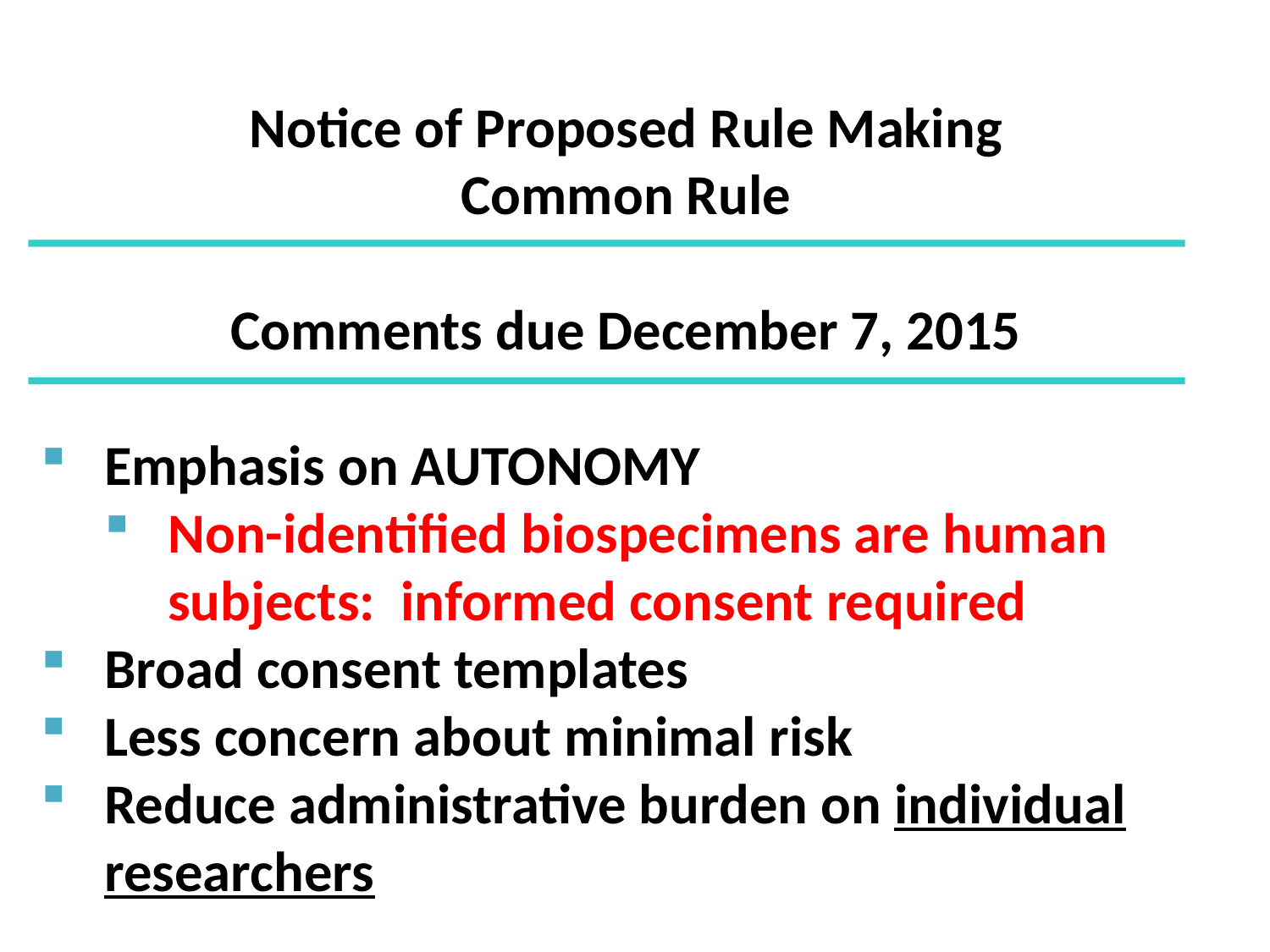

Notice of Proposed Rule Making
Common Rule

Comments due December 7, 2015

Emphasis on AUTONOMY
Non-identified biospecimens are human subjects:  informed consent required
Broad consent templates
Less concern about minimal risk
Reduce administrative burden on individual researchers